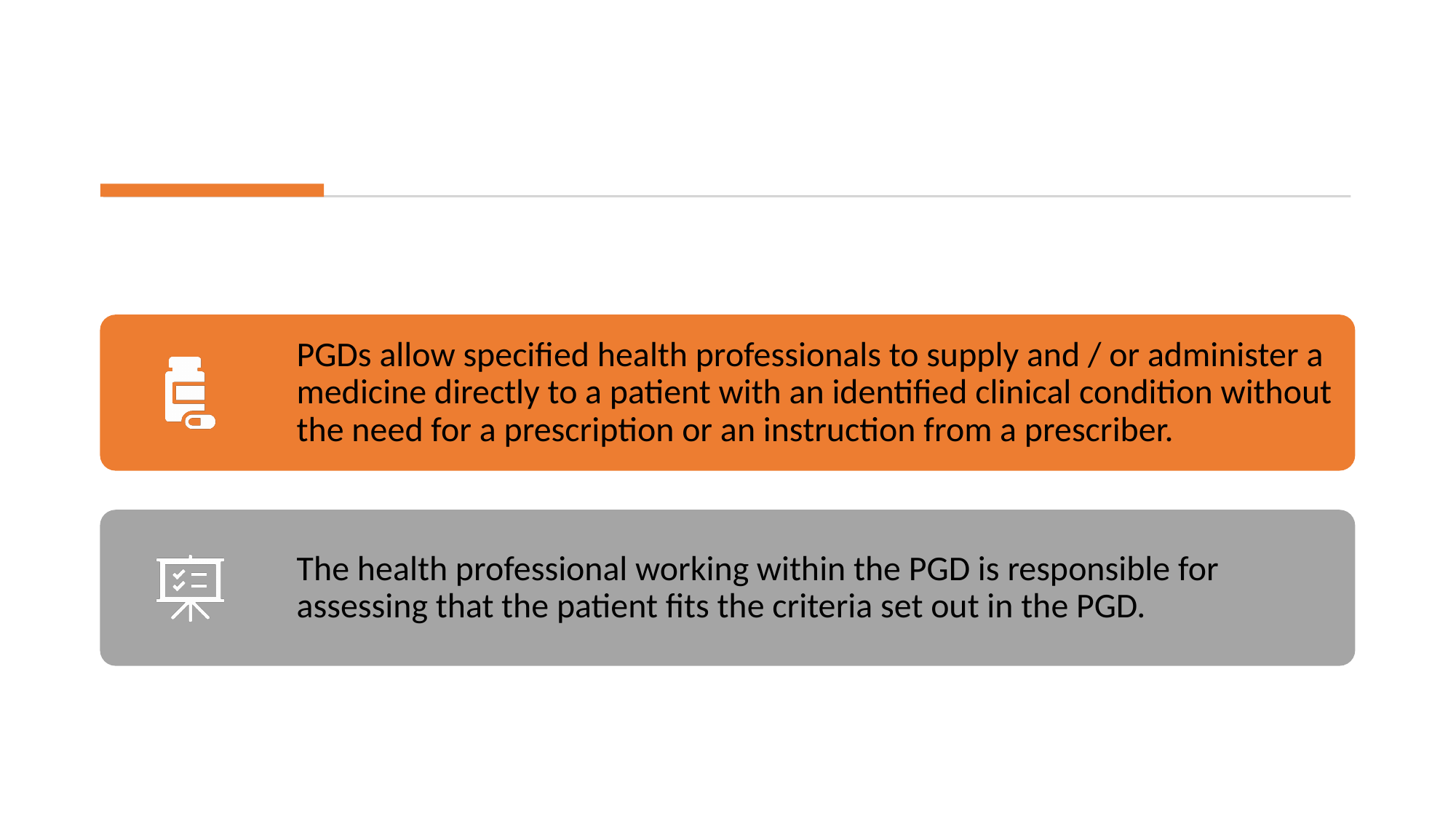

#

PGDs allow specified health professionals to supply and / or administer a medicine directly to a patient with an identified clinical condition without the need for a prescription or an instruction from a prescriber.
The health professional working within the PGD is responsible for assessing that the patient fits the criteria set out in the PGD.